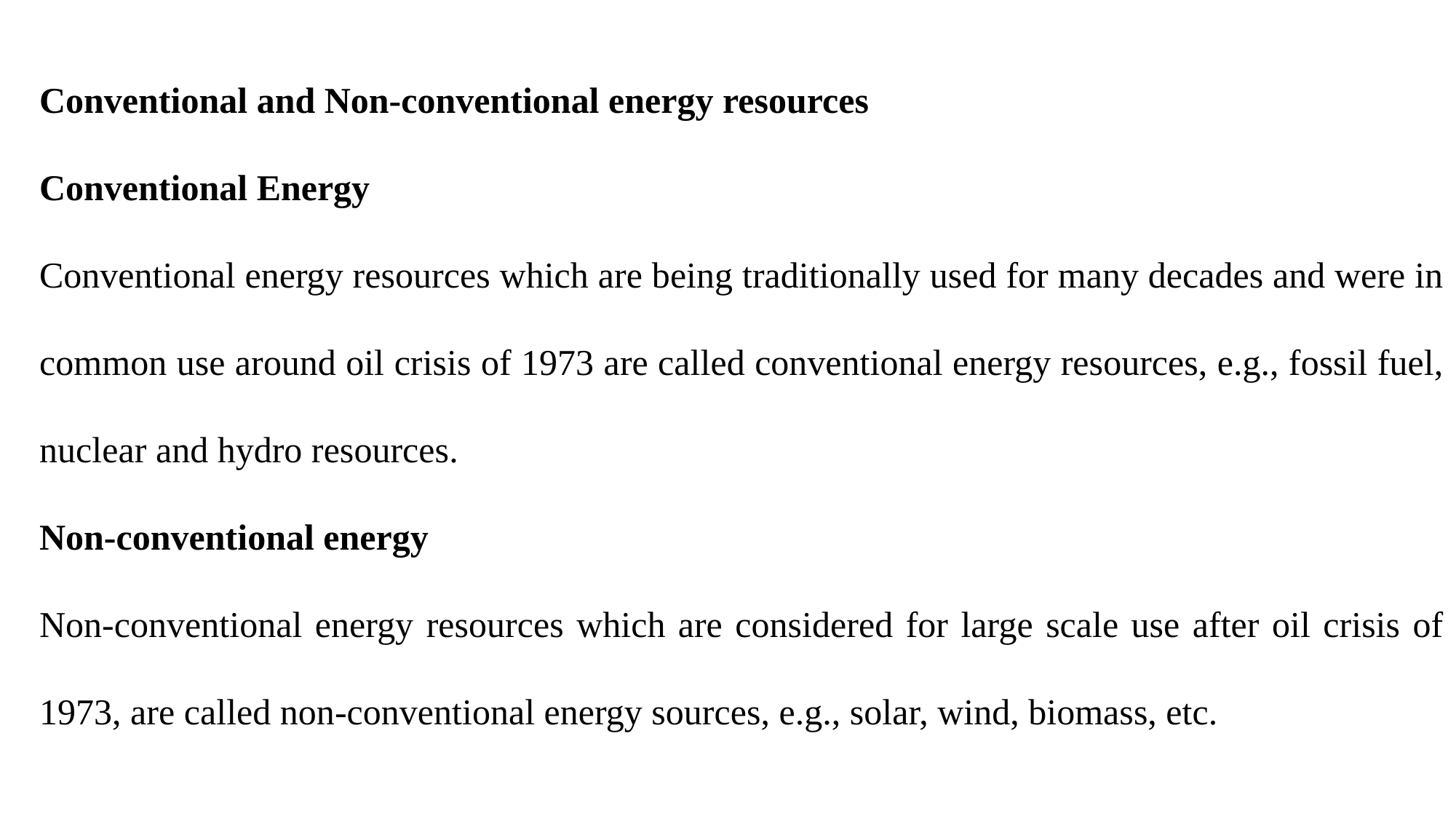

Conventional and Non-conventional energy resources
Conventional Energy
Conventional energy resources which are being traditionally used for many decades and were in common use around oil crisis of 1973 are called conventional energy resources, e.g., fossil fuel, nuclear and hydro resources.
Non-conventional energy
Non-conventional energy resources which are considered for large scale use after oil crisis of 1973, are called non-conventional energy sources, e.g., solar, wind, biomass, etc.